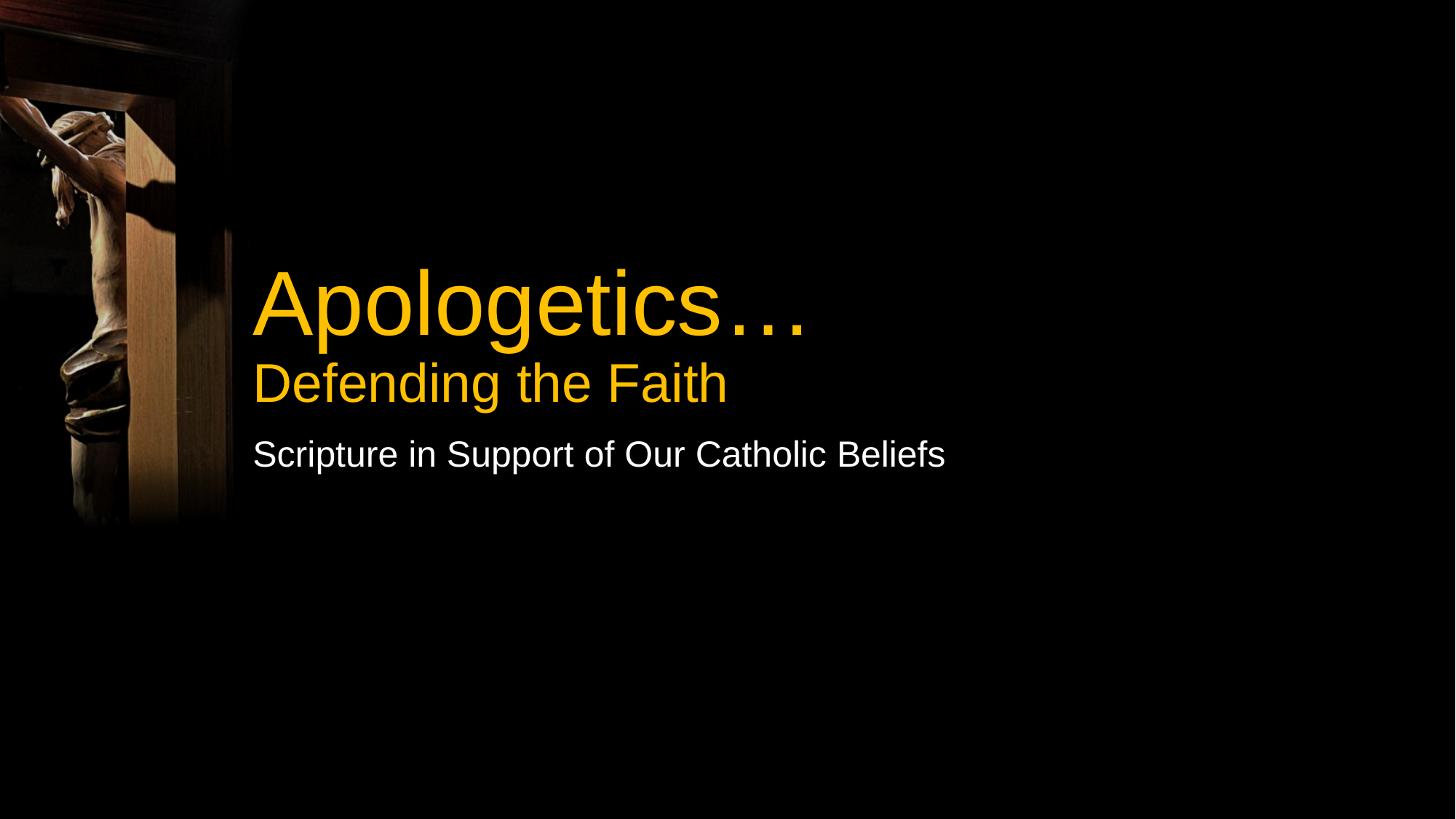

# Apologetics… Defending the Faith
Scripture in Support of Our Catholic Beliefs